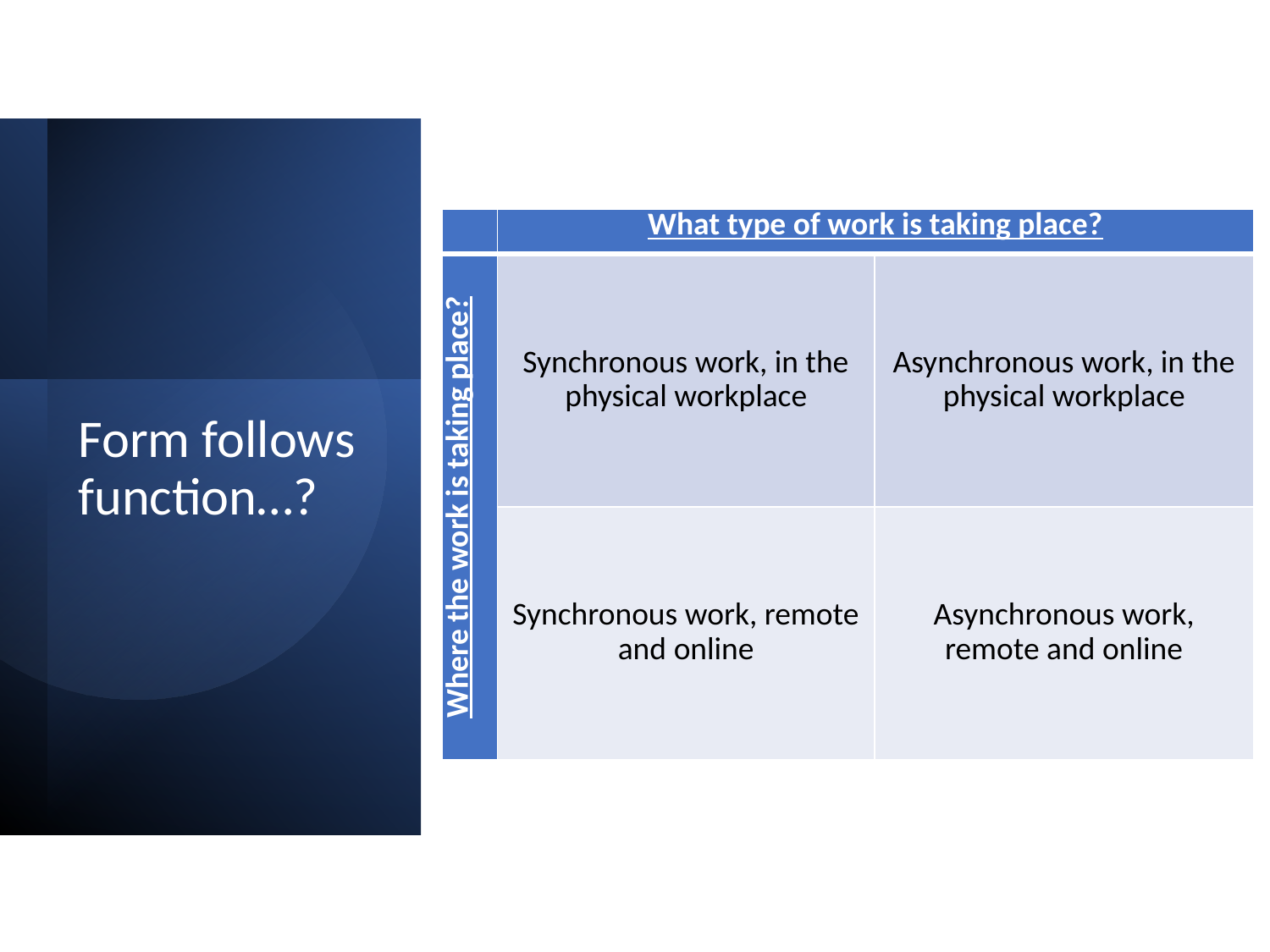

|  | What type of work is taking place? |  |
| --- | --- | --- |
| Where the work is taking place? | Synchronous work, in the physical workplace | Asynchronous work, in the physical workplace |
|  | Synchronous work, remote and online | Asynchronous work, remote and online |

# Form follows function…?